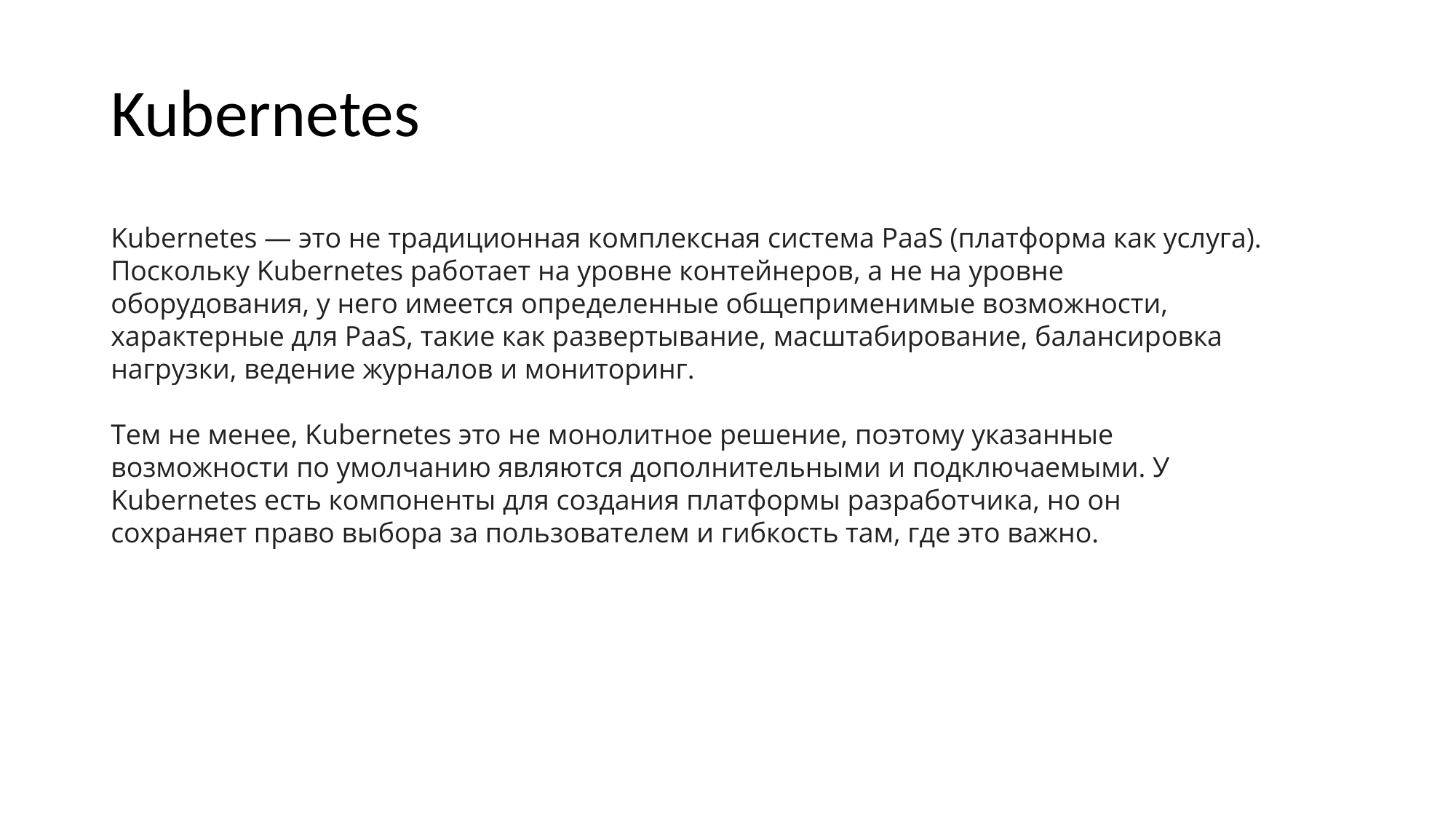

# Kubernetes
Kubernetes ― это не традиционная комплексная система PaaS (платформа как услуга). Поскольку Kubernetes работает на уровне контейнеров, а не на уровне оборудования, у него имеется определенные общеприменимые возможности, характерные для PaaS, такие как развертывание, масштабирование, балансировка нагрузки, ведение журналов и мониторинг.

Тем не менее, Kubernetes это не монолитное решение, поэтому указанные возможности по умолчанию являются дополнительными и подключаемыми. У Kubernetes есть компоненты для создания платформы разработчика, но он сохраняет право выбора за пользователем и гибкость там, где это важно.